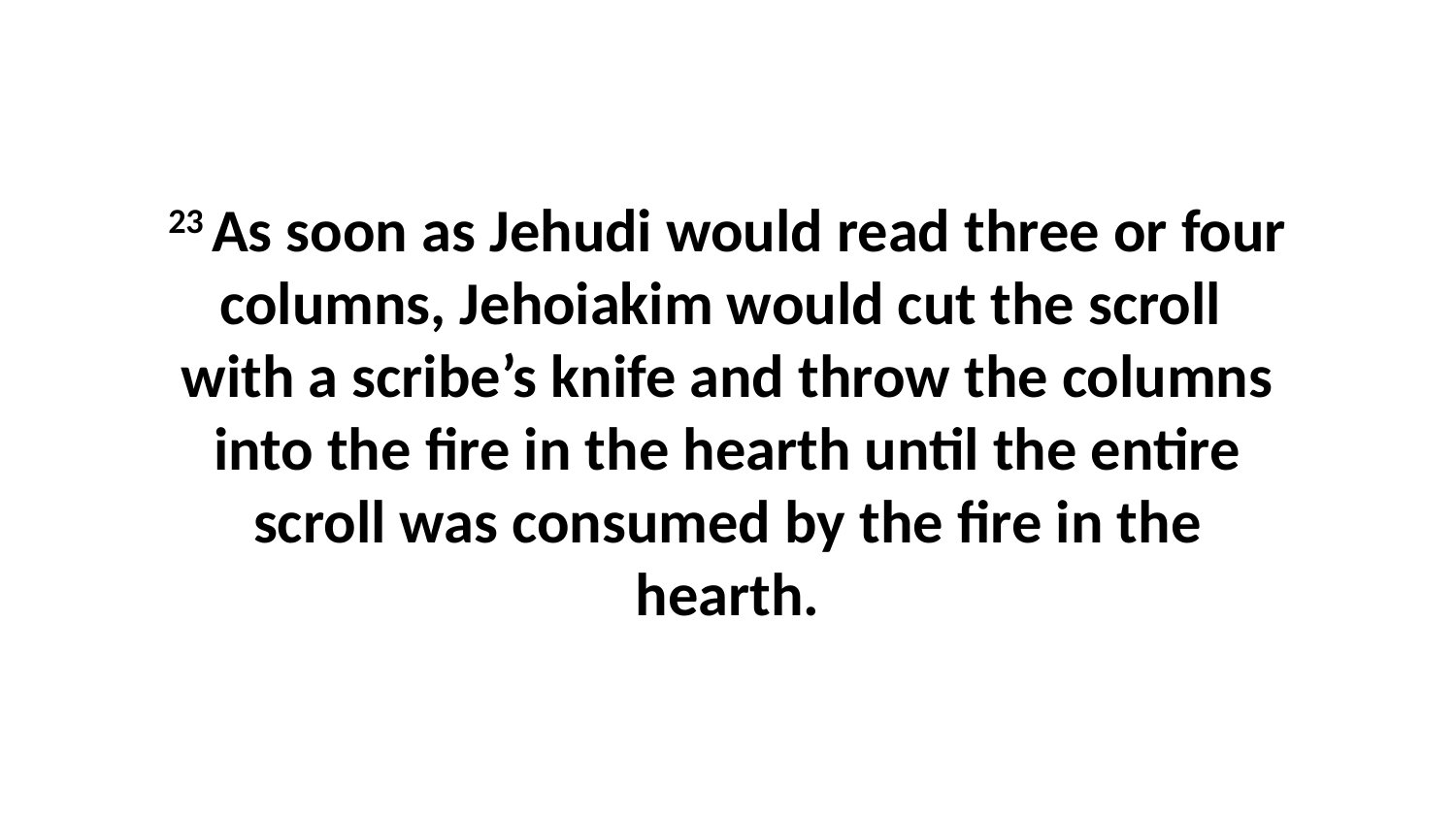

23 As soon as Jehudi would read three or four columns, Jehoiakim would cut the scroll  with a scribe’s knife and throw the columns into the fire in the hearth until the entire scroll was consumed by the fire in the hearth.